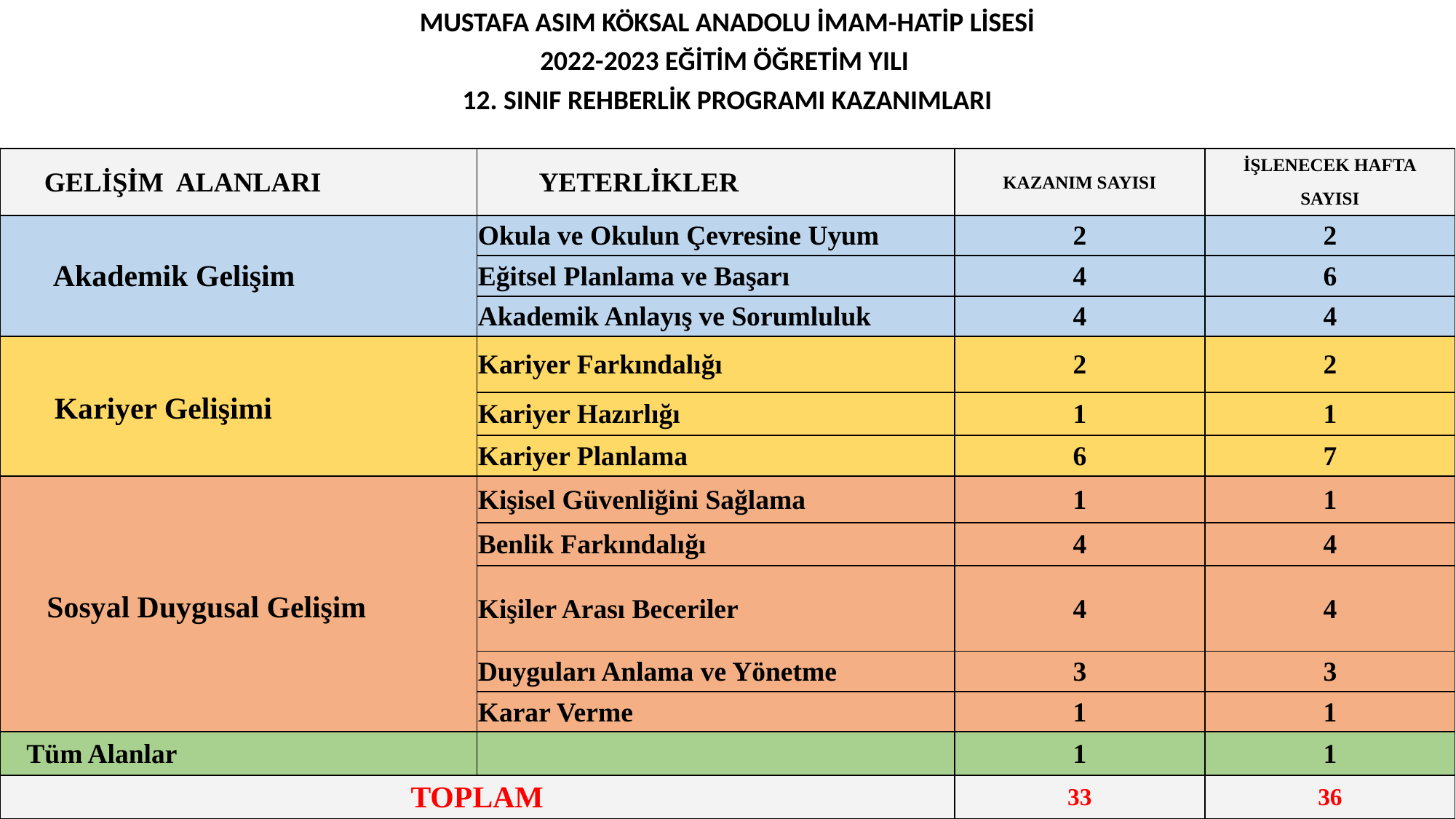

| MUSTAFA ASIM KÖKSAL ANADOLU İMAM-HATİP LİSESİ |  |  |  |
| --- | --- | --- | --- |
| 2022-2023 EĞİTİM ÖĞRETİM YILI |  |  |  |
| 12. SINIF REHBERLİK PROGRAMI KAZANIMLARI |  |  |  |
|  |  |  |  |
| GELİŞİM ALANLARI | YETERLİKLER | KAZANIM SAYISI | İŞLENECEK HAFTA |
|  |  |  | SAYISI |
| Akademik Gelişim | Okula ve Okulun Çevresine Uyum | 2 | 2 |
|  | Eğitsel Planlama ve Başarı | 4 | 6 |
|  | Akademik Anlayış ve Sorumluluk | 4 | 4 |
| Kariyer Gelişimi | Kariyer Farkındalığı | 2 | 2 |
|  | Kariyer Hazırlığı | 1 | 1 |
|  | Kariyer Planlama | 6 | 7 |
| Sosyal Duygusal Gelişim | Kişisel Güvenliğini Sağlama | 1 | 1 |
|  | Benlik Farkındalığı | 4 | 4 |
|  | Kişiler Arası Beceriler | 4 | 4 |
|  | Duyguları Anlama ve Yönetme | 3 | 3 |
|  | Karar Verme | 1 | 1 |
| Tüm Alanlar |  | 1 | 1 |
| TOPLAM |  | 33 | 36 |